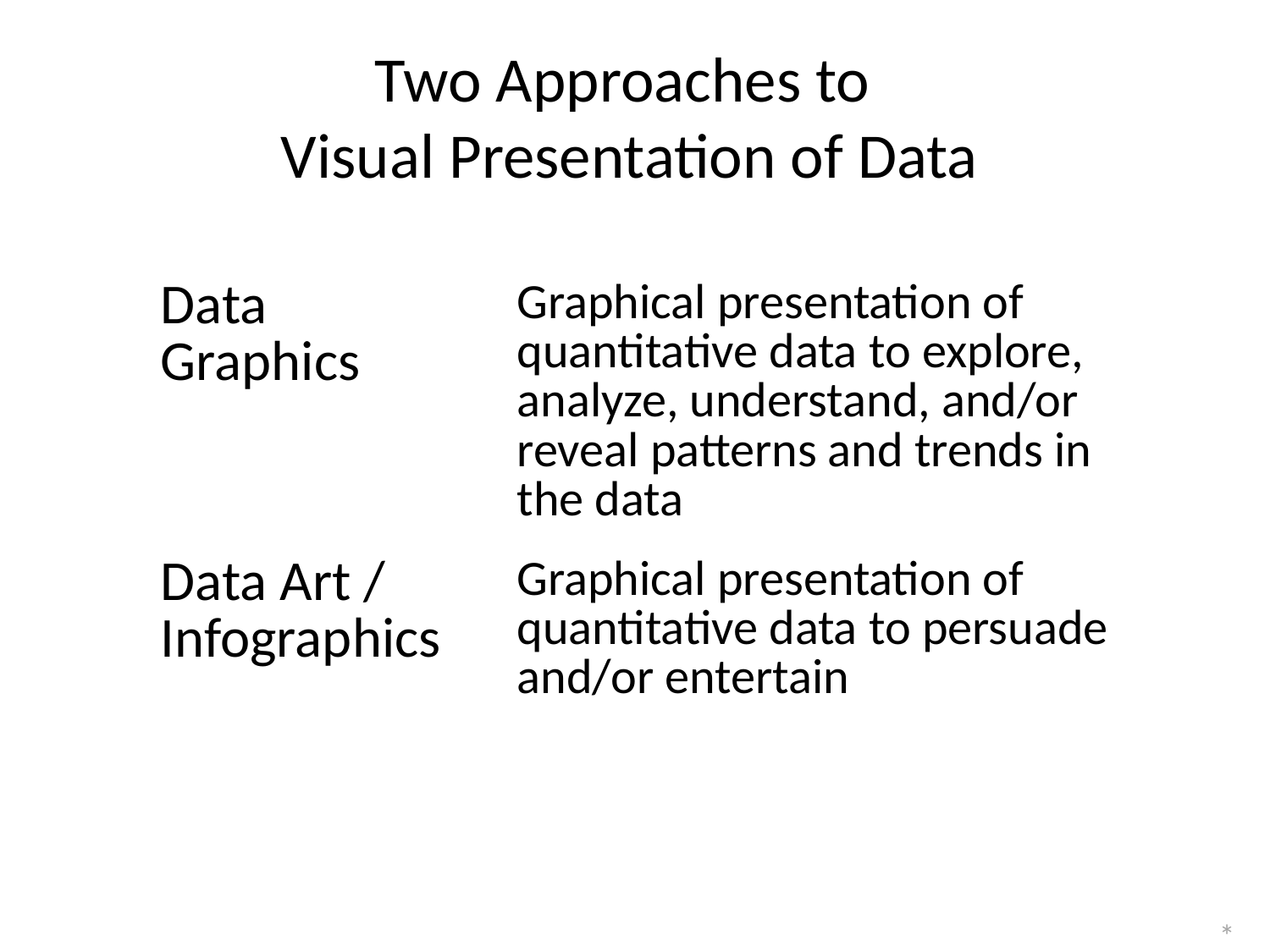

# Two Approaches to Visual Presentation of Data
| Data Graphics | Graphical presentation of quantitative data to explore, analyze, understand, and/or reveal patterns and trends in the data |
| --- | --- |
| Data Art / Infographics | Graphical presentation of quantitative data to persuade and/or entertain |
*